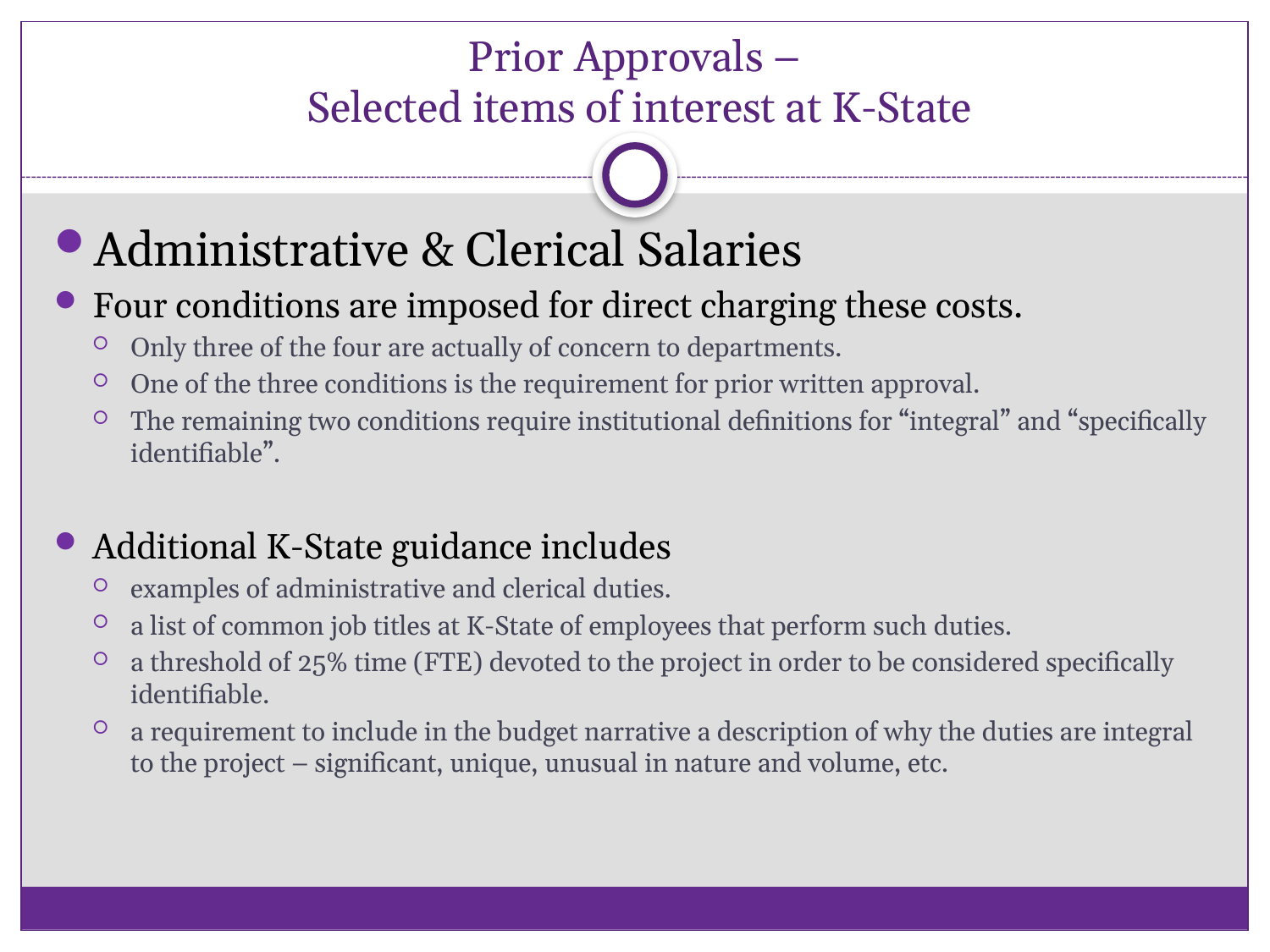

# Prior Approvals – Selected items of interest at K-State
Administrative & Clerical Salaries
Four conditions are imposed for direct charging these costs.
Only three of the four are actually of concern to departments.
One of the three conditions is the requirement for prior written approval.
The remaining two conditions require institutional definitions for “integral” and “specifically identifiable”.

Additional K-State guidance includes
examples of administrative and clerical duties.
a list of common job titles at K-State of employees that perform such duties.
a threshold of 25% time (FTE) devoted to the project in order to be considered specifically identifiable.
a requirement to include in the budget narrative a description of why the duties are integral to the project – significant, unique, unusual in nature and volume, etc.